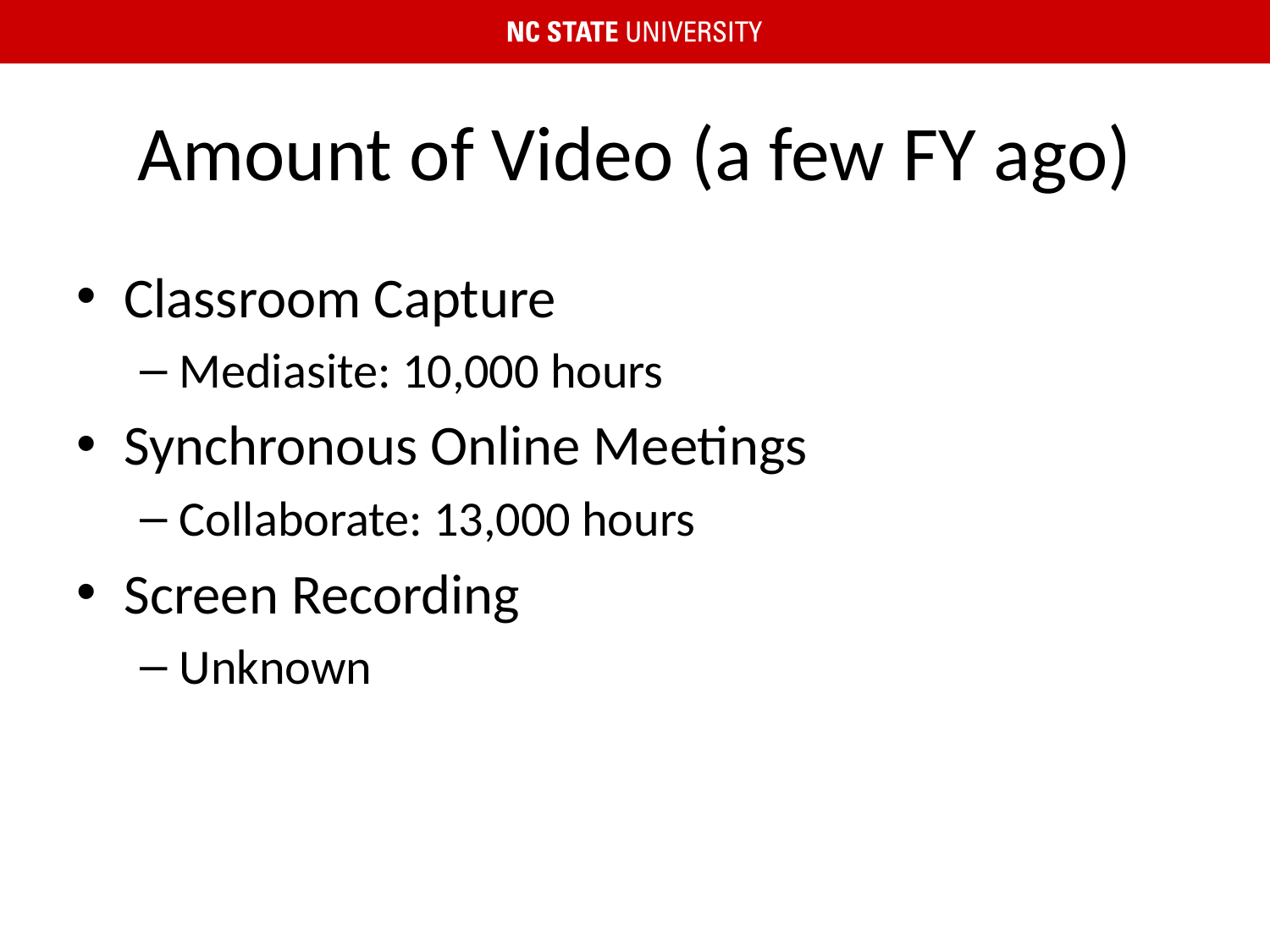

# Amount of Video (a few FY ago)
Classroom Capture
Mediasite: 10,000 hours
Synchronous Online Meetings
Collaborate: 13,000 hours
Screen Recording
Unknown